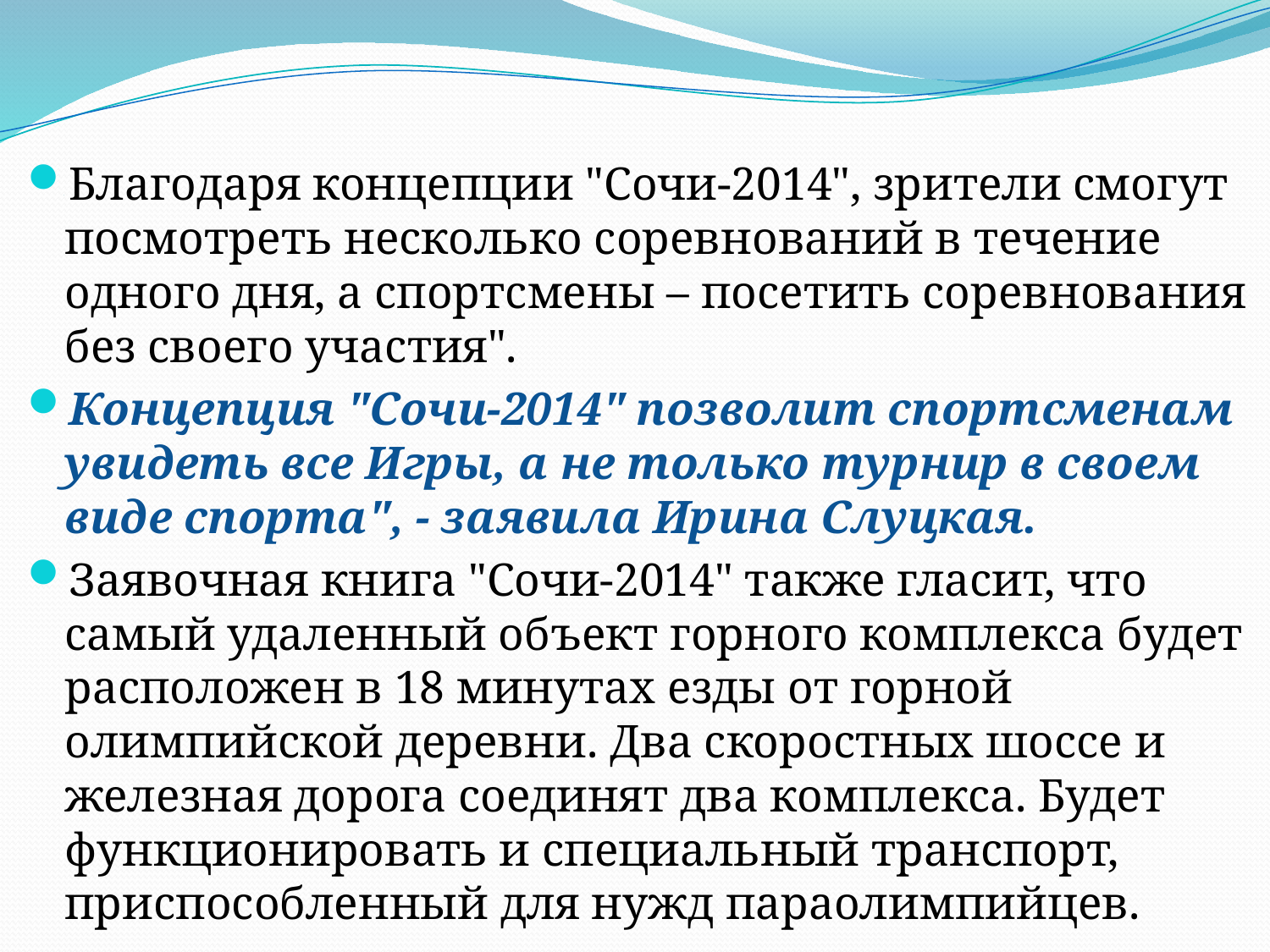

Благодаря концепции "Сочи-2014", зрители смогут посмотреть несколько соревнований в течение одного дня, а спортсмены – посетить соревнования без своего участия".
Концепция "Сочи-2014" позволит спортсменам увидеть все Игры, а не только турнир в своем виде спорта", - заявила Ирина Слуцкая.
Заявочная книга "Сочи-2014" также гласит, что самый удаленный объект горного комплекса будет расположен в 18 минутах езды от горной олимпийской деревни. Два скоростных шоссе и железная дорога соединят два комплекса. Будет функционировать и специальный транспорт, приспособленный для нужд параолимпийцев.

# .